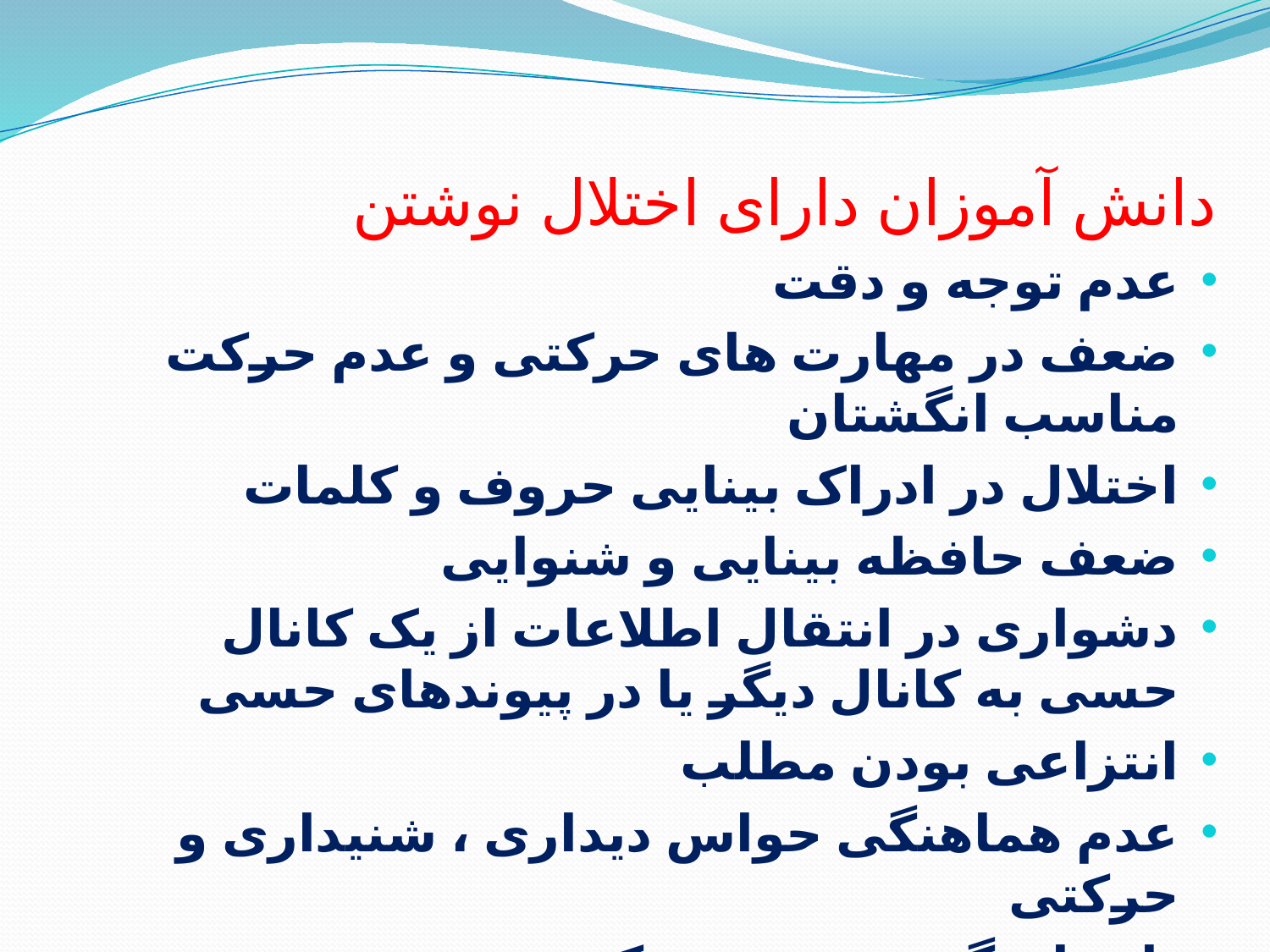

دانش آموزان دارای اختلال نوشتن
عدم توجه و دقت
ضعف در مهارت های حرکتی و عدم حرکت مناسب انگشتان
اختلال در ادراک بینایی حروف و کلمات
ضعف حافظه بینایی و شنوایی
دشواری در انتقال اطلاعات از یک کانال حسی به کانال دیگر یا در پیوندهای حسی
انتزاعی بودن مطلب
عدم هماهنگی حواس دیداری ، شنیداری و حرکتی
ناهماهنگی چشم و حرکت دست